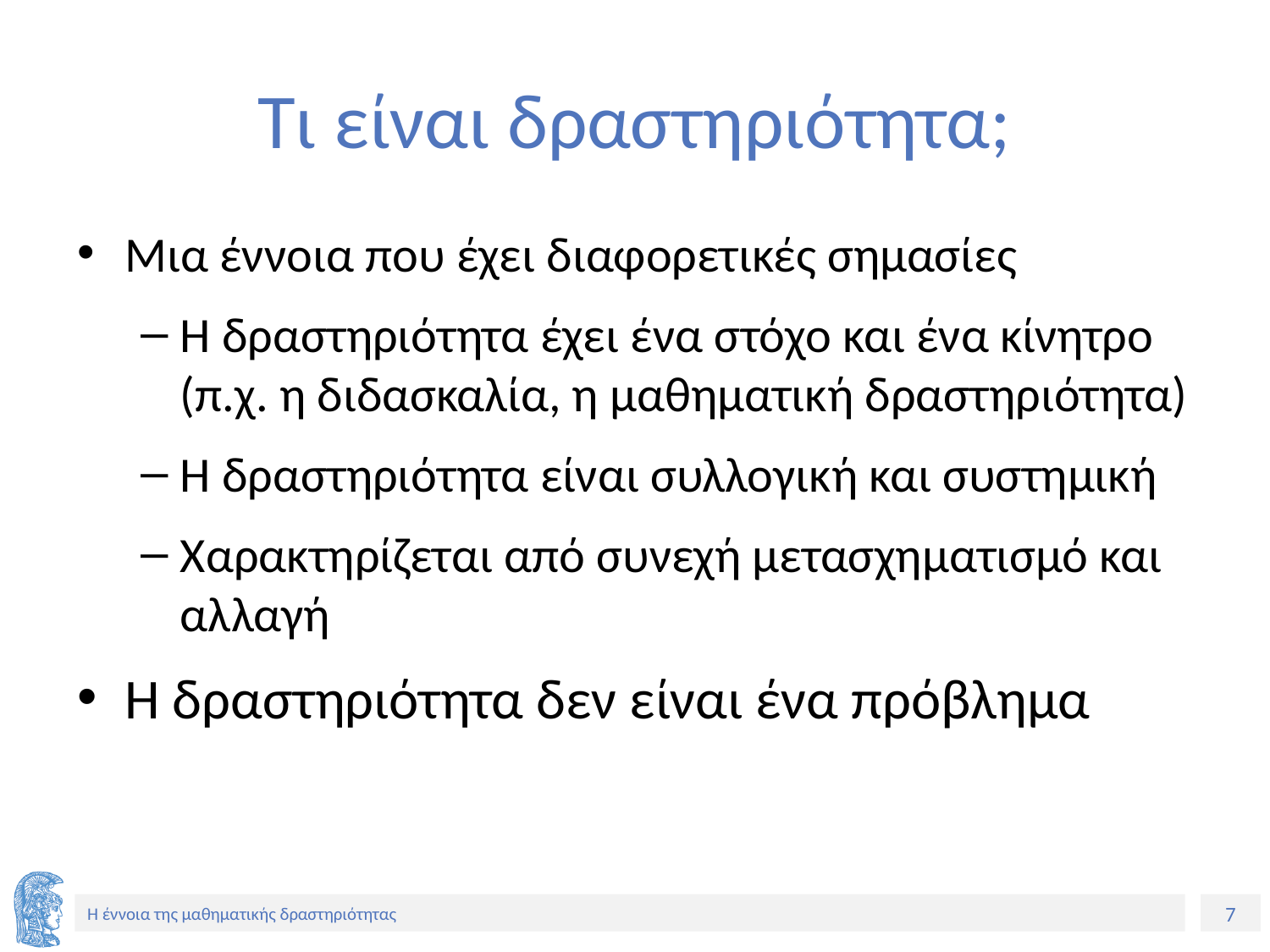

# Tι είναι δραστηριότητα;
Μια έννοια που έχει διαφορετικές σημασίες
Η δραστηριότητα έχει ένα στόχο και ένα κίνητρο (π.χ. η διδασκαλία, η μαθηματική δραστηριότητα)
Η δραστηριότητα είναι συλλογική και συστημική
Χαρακτηρίζεται από συνεχή μετασχηματισμό και αλλαγή
Η δραστηριότητα δεν είναι ένα πρόβλημα